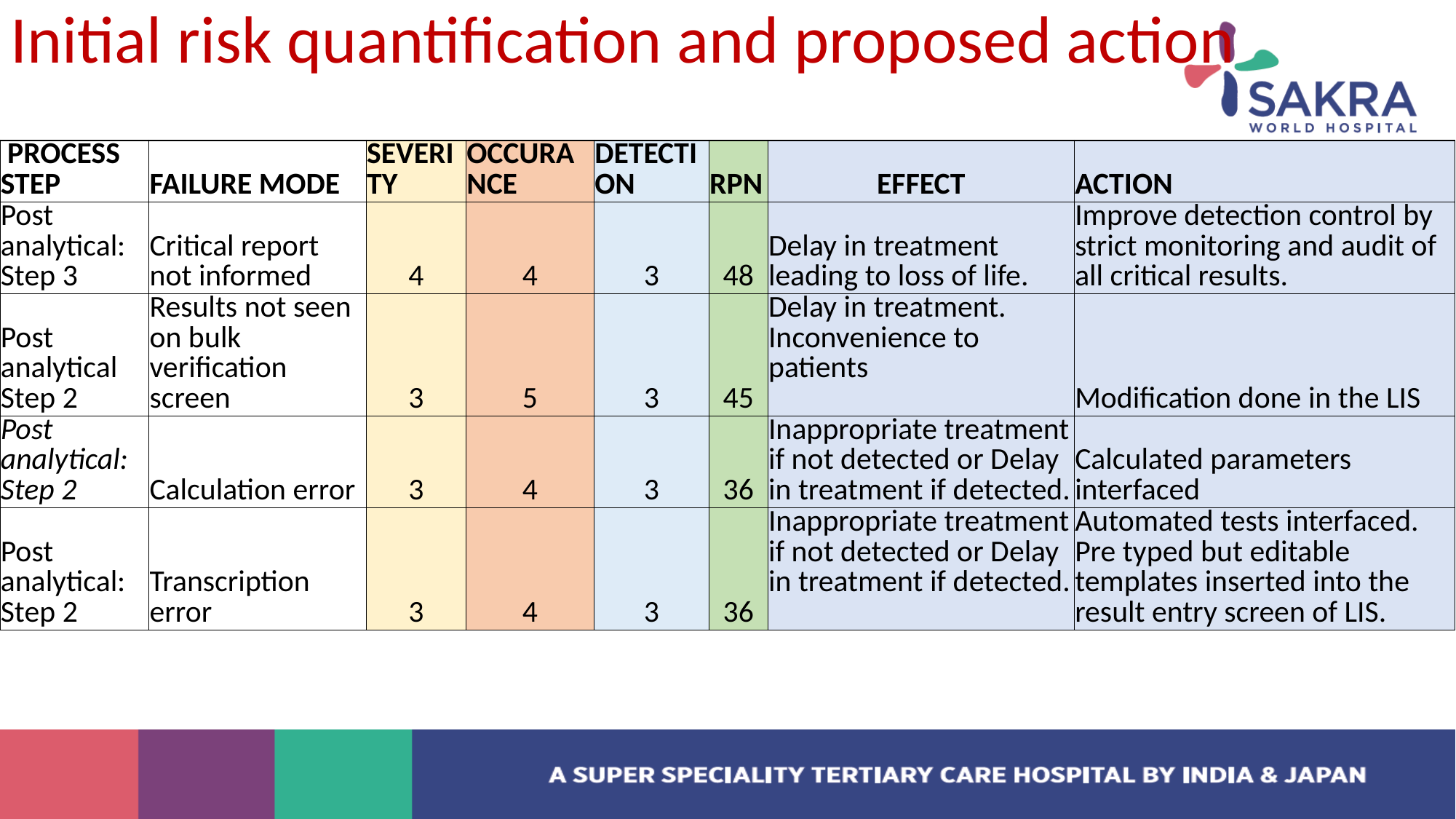

# Initial risk quantification and proposed action
| PROCESS STEP | FAILURE MODE | SEVERITY | OCCURANCE | DETECTION | RPN | EFFECT | ACTION |
| --- | --- | --- | --- | --- | --- | --- | --- |
| Post analytical: Step 3 | Critical report not informed | 4 | 4 | 3 | 48 | Delay in treatment leading to loss of life. | Improve detection control by strict monitoring and audit of all critical results. |
| Post analytical Step 2 | Results not seen on bulk verification screen | 3 | 5 | 3 | 45 | Delay in treatment. Inconvenience to patients | Modification done in the LIS |
| Post analytical: Step 2 | Calculation error | 3 | 4 | 3 | 36 | Inappropriate treatment if not detected or Delay in treatment if detected. | Calculated parameters interfaced |
| Post analytical: Step 2 | Transcription error | 3 | 4 | 3 | 36 | Inappropriate treatment if not detected or Delay in treatment if detected. | Automated tests interfaced. Pre typed but editable templates inserted into the result entry screen of LIS. |